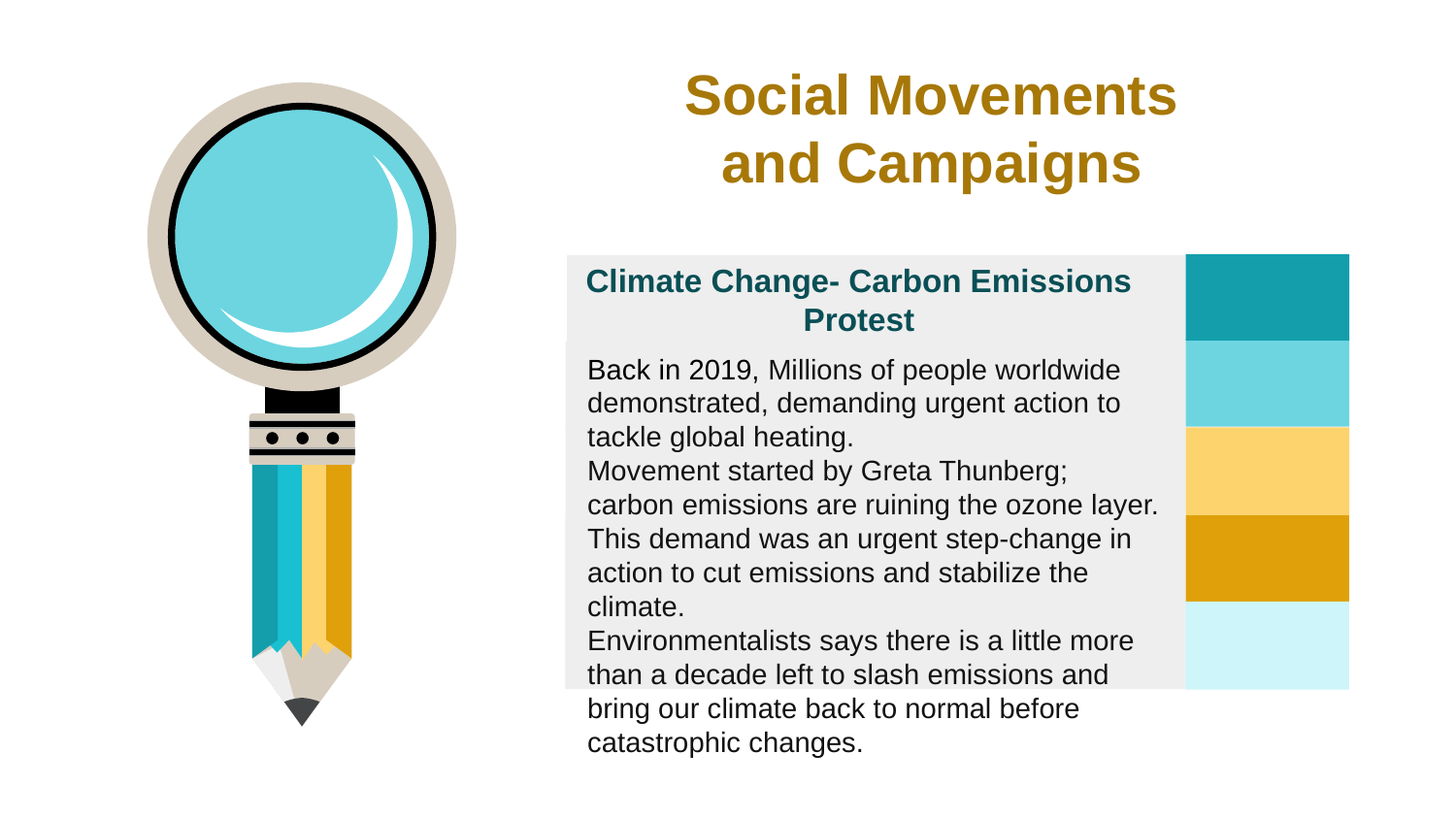

# Social Movements and Campaigns

Climate Change- Carbon Emissions Protest

Back in 2019, Millions of people worldwide demonstrated, demanding urgent action to tackle global heating.
Movement started by Greta Thunberg; carbon emissions are ruining the ozone layer.
This demand was an urgent step-change in action to cut emissions and stabilize the climate.
Environmentalists says there is a little more than a decade left to slash emissions and bring our climate back to normal before catastrophic changes.